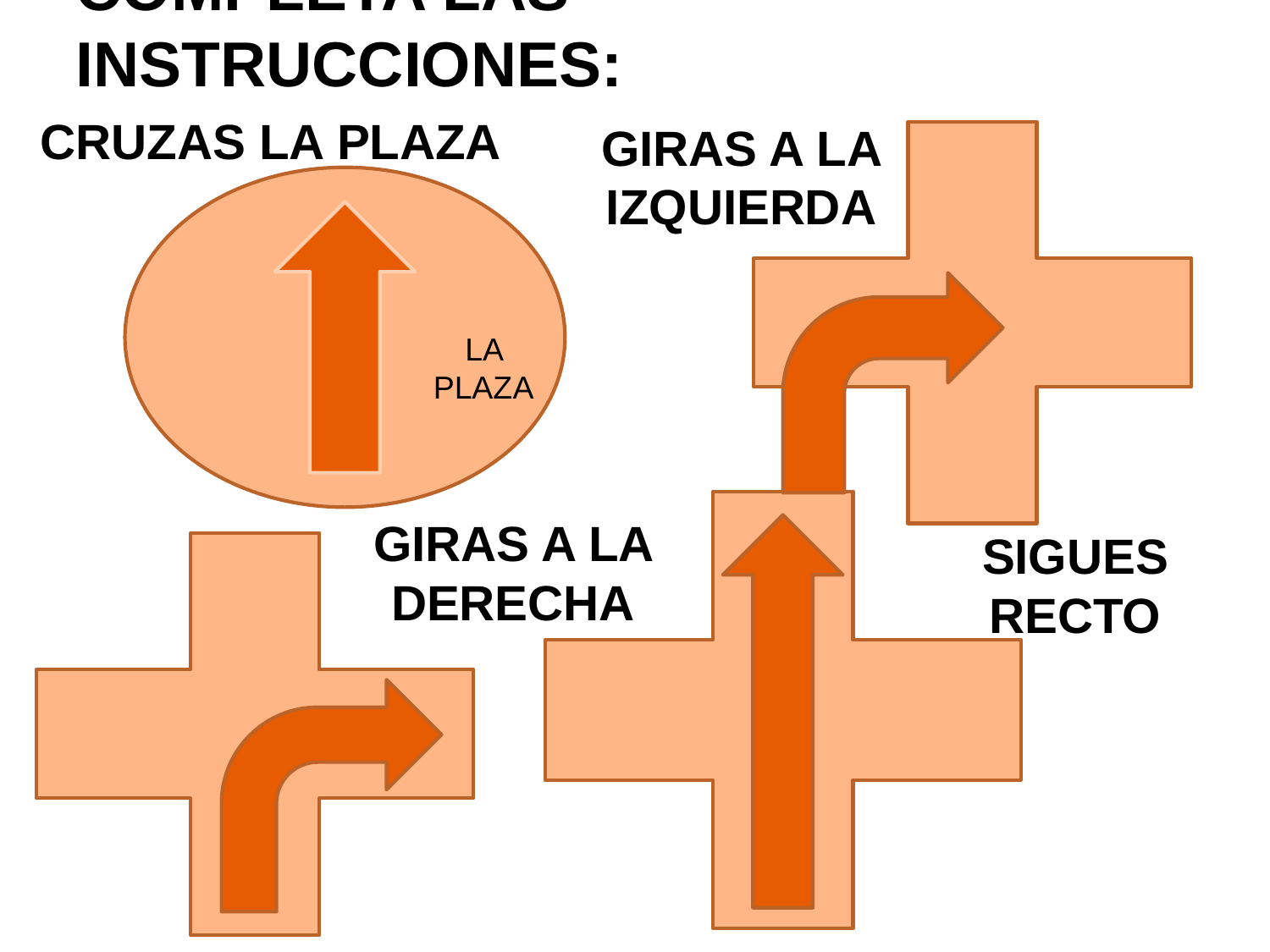

# Completa las instrucciones:

CRUZAS LA PLAZA
GIRAS A LA IZQUIERDA

LA PLAZA

GIRAS A LA DERECHA

SIGUES RECTO